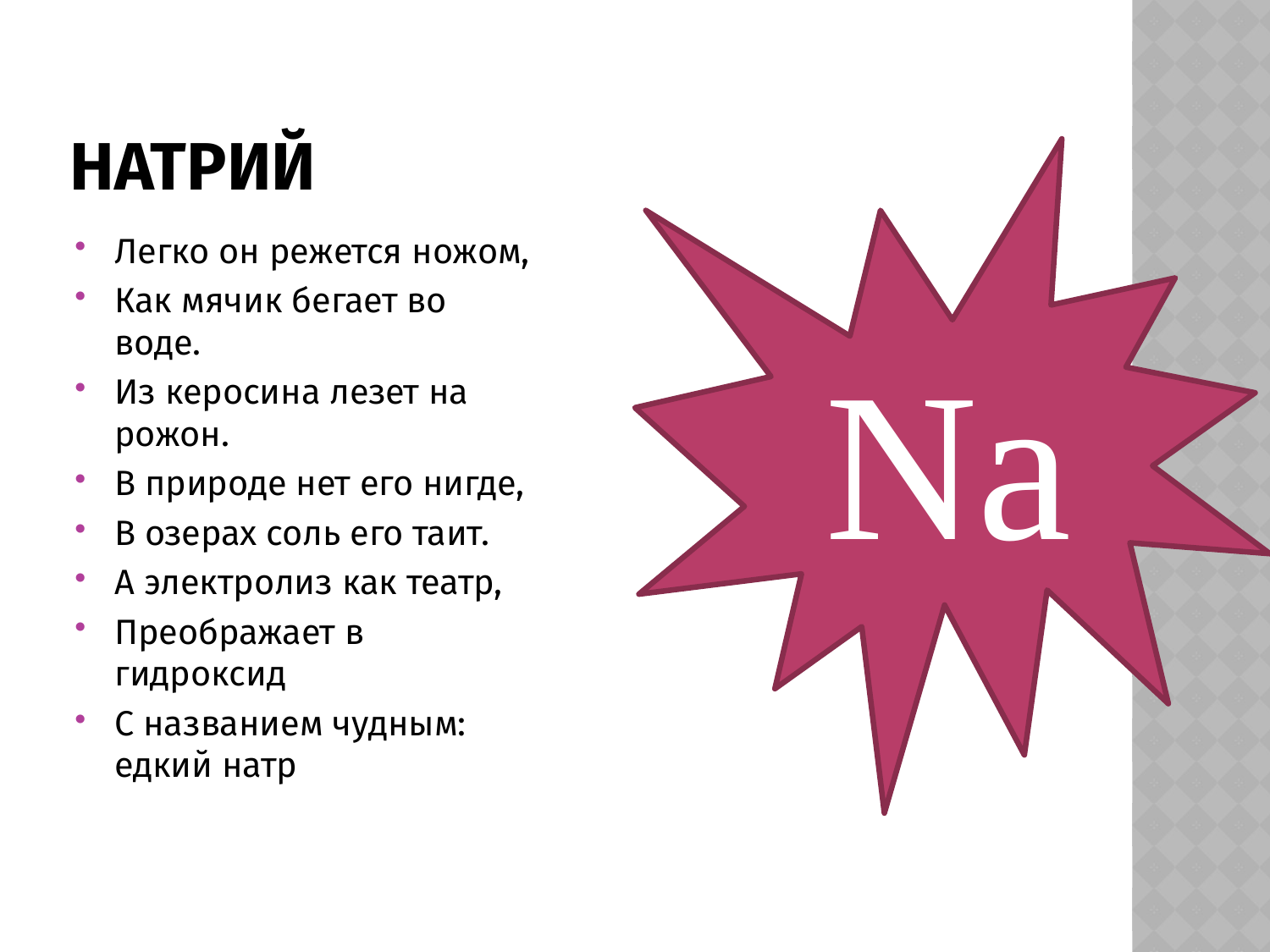

# Натрий
Na

Легко он режется ножом,
Как мячик бегает во воде.
Из керосина лезет на рожон.
В природе нет его нигде,
В озерах соль его таит.
А электролиз как театр,
Преображает в гидроксид
С названием чудным: едкий натр